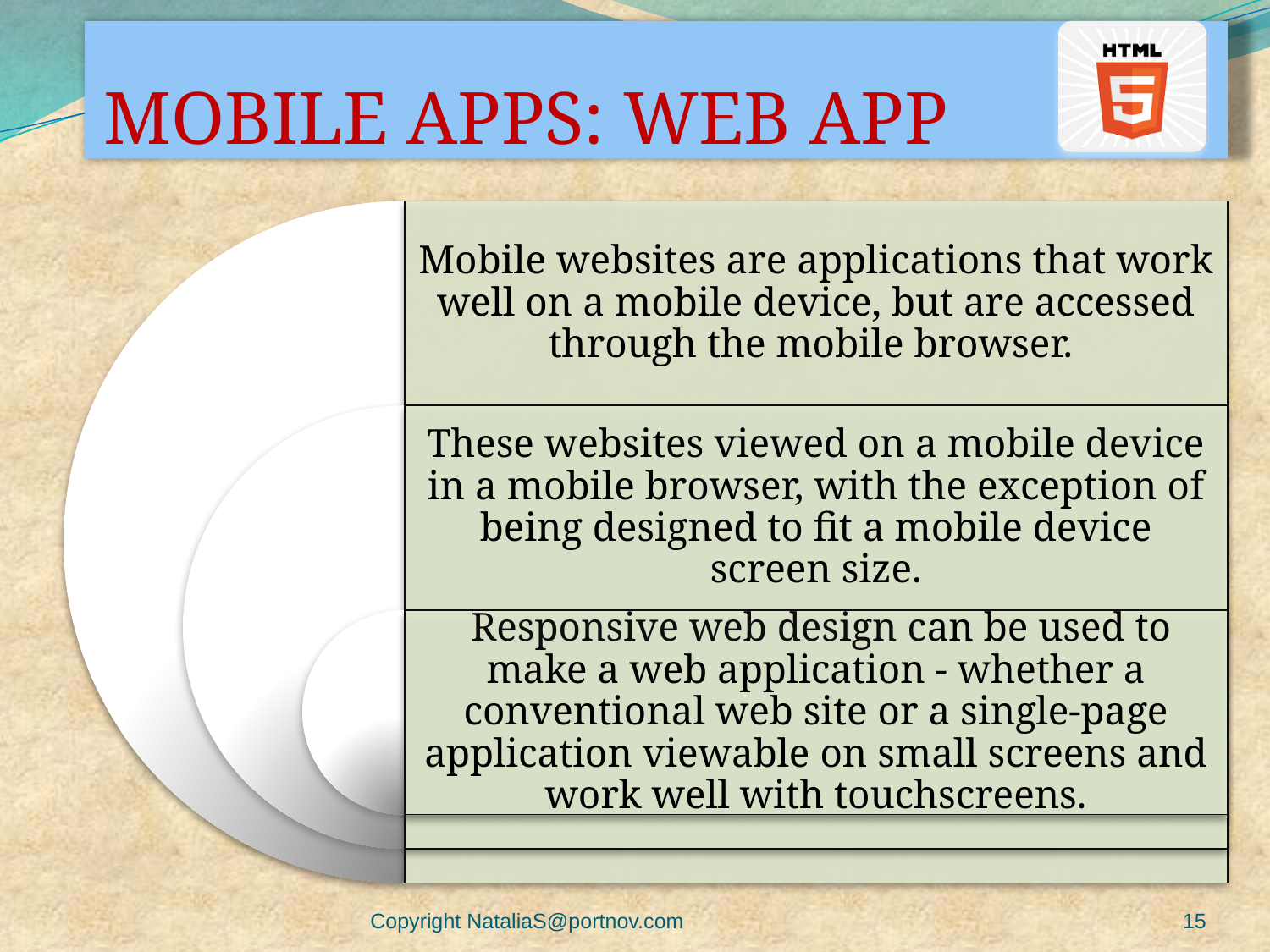

# MOBILE APPS: WEB APP

Mobile websites are applications that work well on a mobile device, but are accessed through the mobile browser.
These websites viewed on a mobile device in a mobile browser, with the exception of being designed to fit a mobile device screen size.
 Responsive web design can be used to make a web application - whether a conventional web site or a single-page application viewable on small screens and work well with touchscreens.
Copyright NataliaS@portnov.com
15